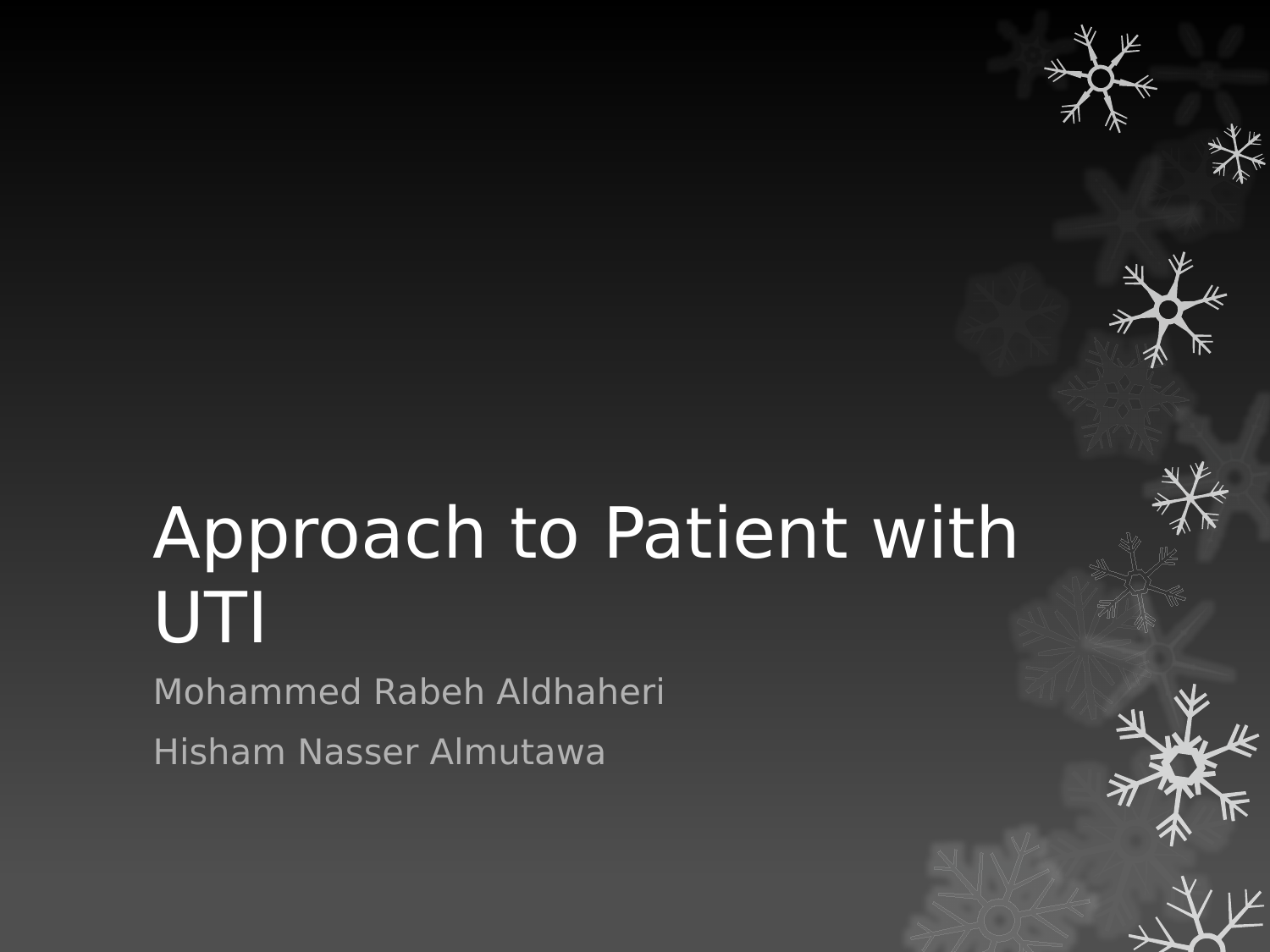

# Approach to Patient with UTI
Mohammed Rabeh Aldhaheri
Hisham Nasser Almutawa